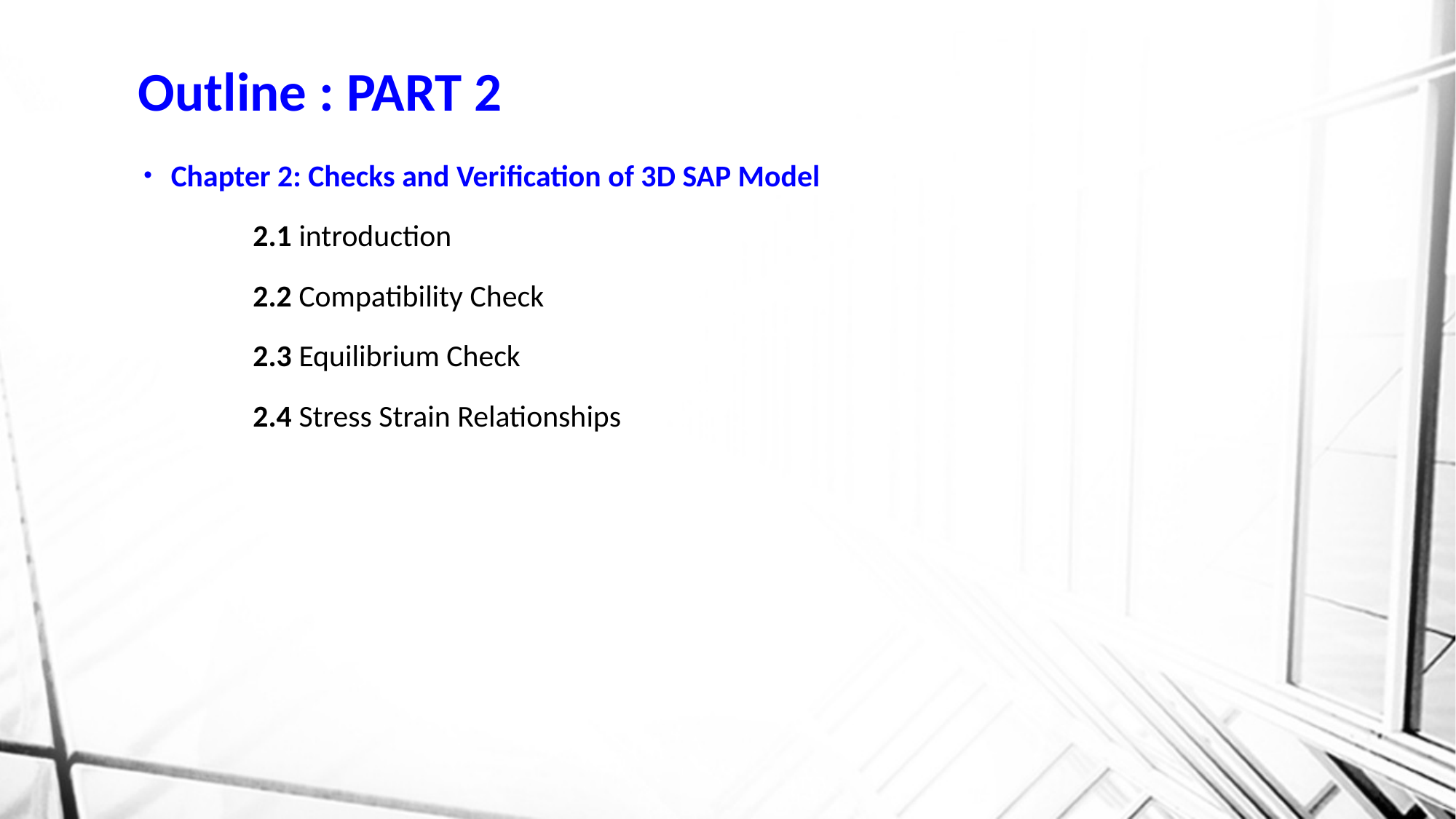

# Outline : PART 2
Chapter 2: Checks and Verification of 3D SAP Model
	2.1 introduction
	2.2 Compatibility Check
	2.3 Equilibrium Check
	2.4 Stress Strain Relationships